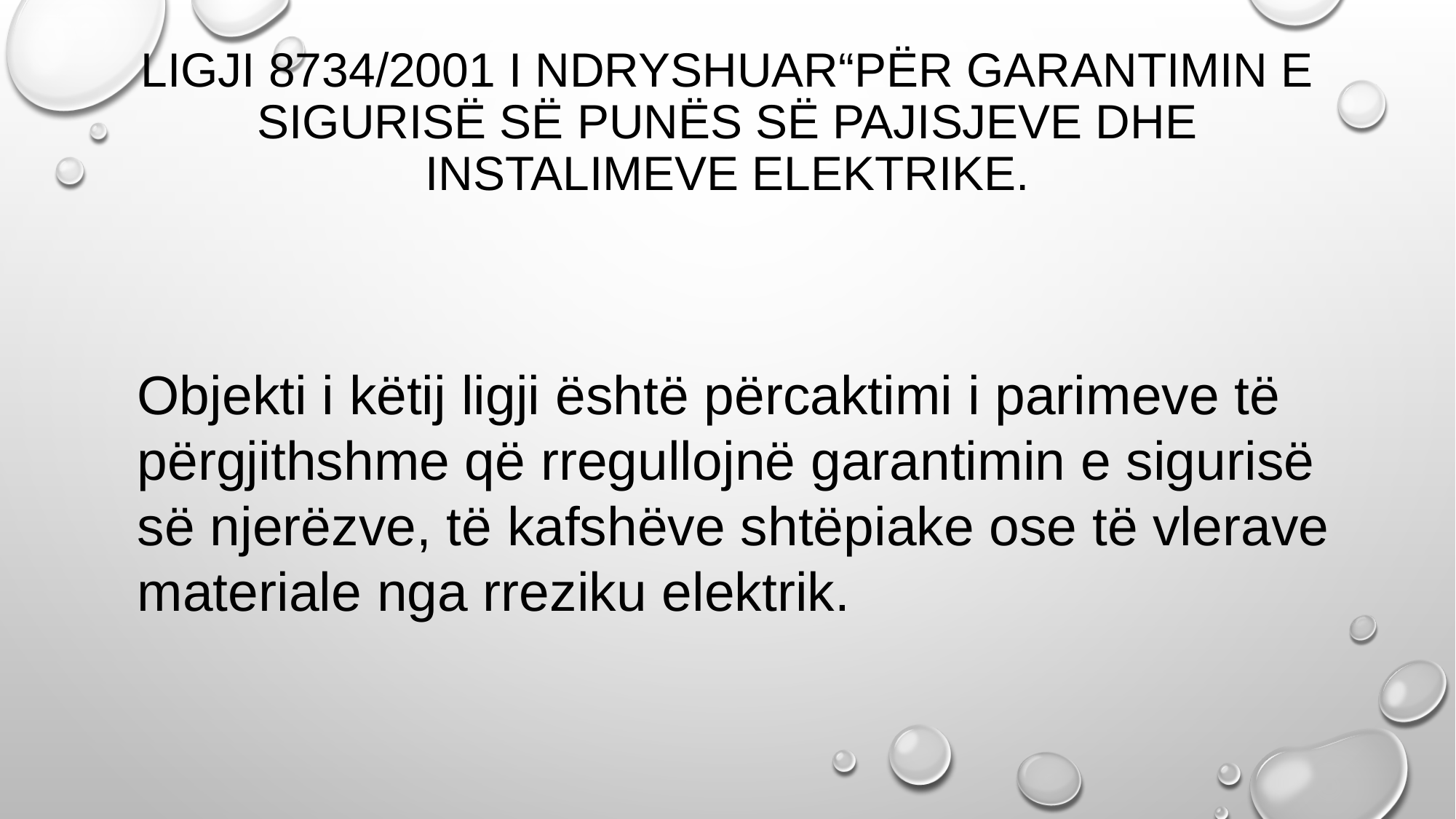

# Ligji 8734/2001 I ndryshuar“Për Garantimin e Sigurisë së Punës së Pajisjeve dhe Instalimeve Elektrike.
Objekti i këtij ligji është përcaktimi i parimeve të përgjithshme që rregullojnë garantimin e sigurisë së njerëzve, të kafshëve shtëpiake ose të vlerave materiale nga rreziku elektrik.